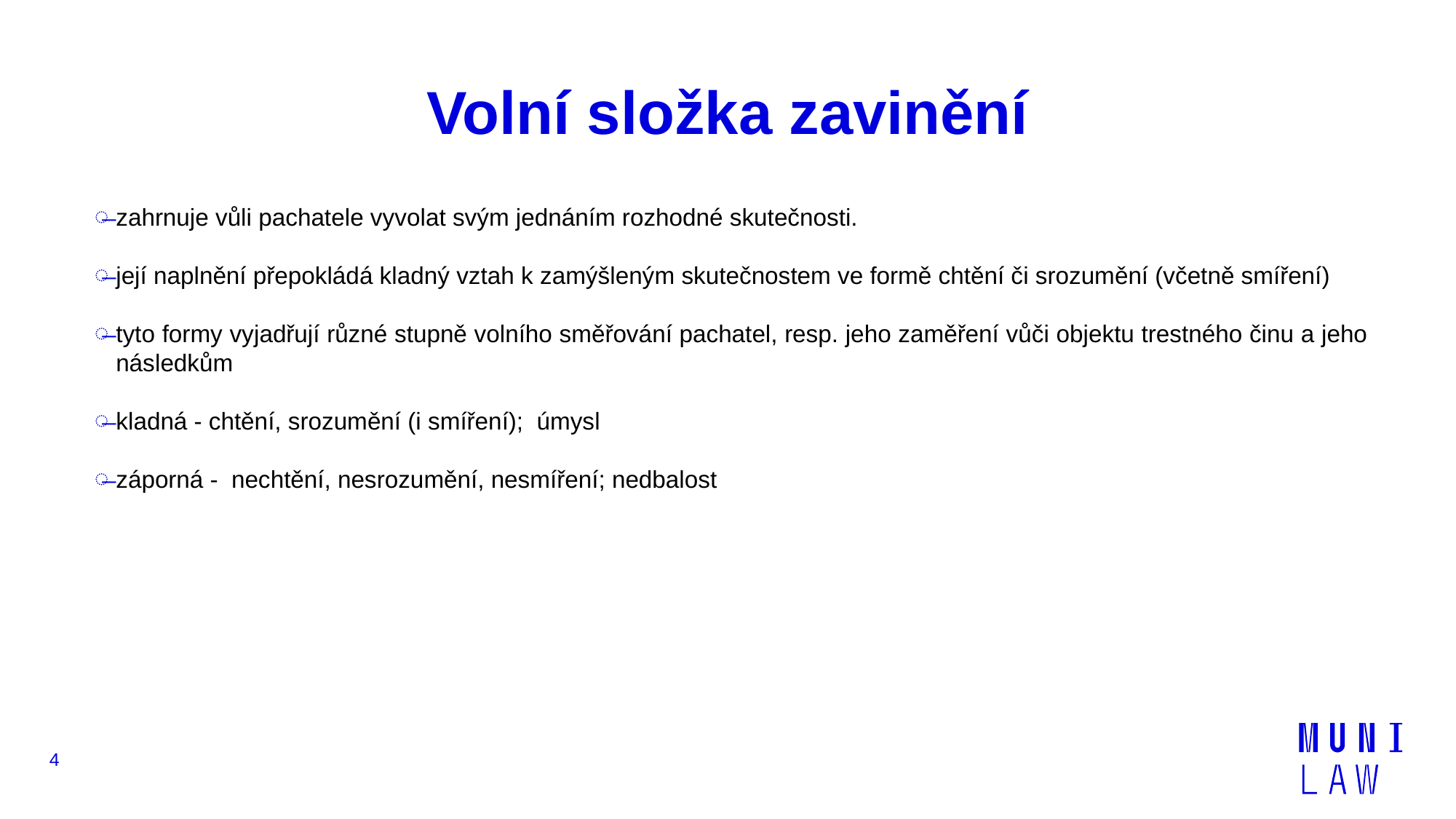

# Volní složka zavinění
zahrnuje vůli pachatele vyvolat svým jednáním rozhodné skutečnosti.

její naplnění přepokládá kladný vztah k zamýšleným skutečnostem ve formě chtění či srozumění (včetně smíření)

tyto formy vyjadřují různé stupně volního směřování pachatel, resp. jeho zaměření vůči objektu trestného činu a jeho následkům

kladná - chtění, srozumění (i smíření);  úmysl

záporná -  nechtění, nesrozumění, nesmíření; nedbalost

4